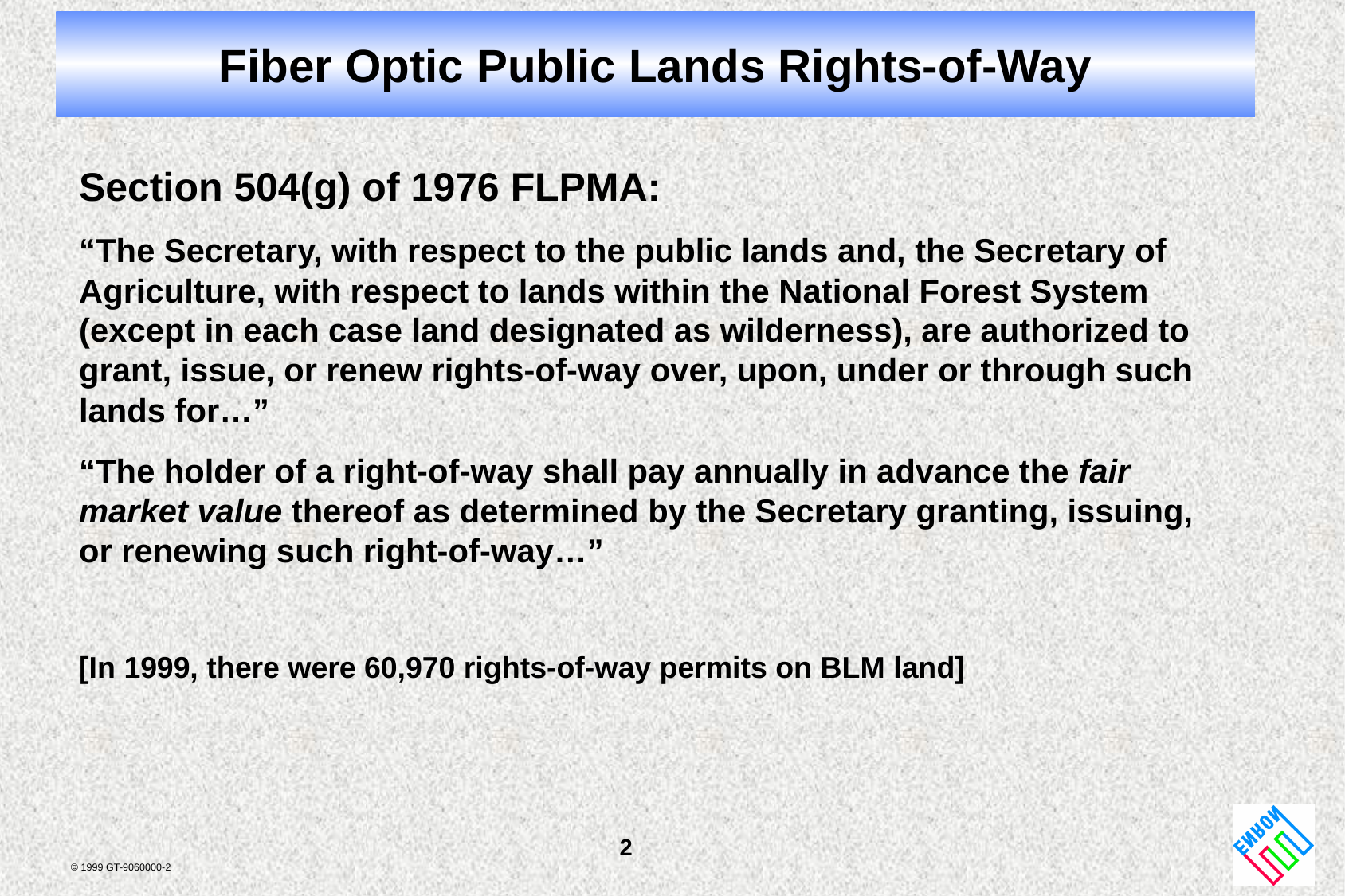

# Fiber Optic Public Lands Rights-of-Way
Section 504(g) of 1976 FLPMA:
“The Secretary, with respect to the public lands and, the Secretary of Agriculture, with respect to lands within the National Forest System (except in each case land designated as wilderness), are authorized to grant, issue, or renew rights-of-way over, upon, under or through such lands for…”
“The holder of a right-of-way shall pay annually in advance the fair market value thereof as determined by the Secretary granting, issuing, or renewing such right-of-way…”

[In 1999, there were 60,970 rights-of-way permits on BLM land]